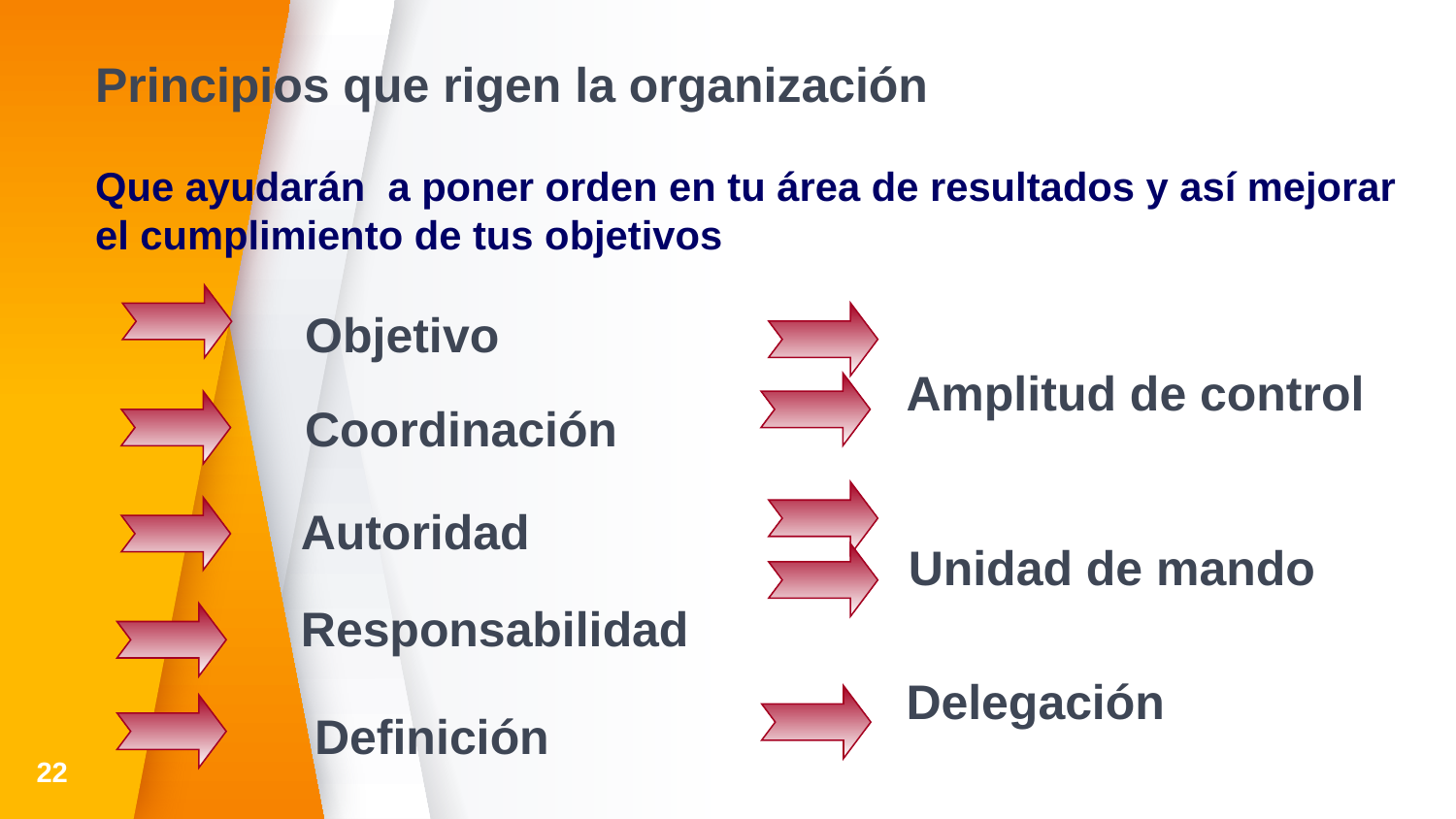

Principios que rigen la organización

Que ayudarán  a poner orden en tu área de resultados y así mejorar el cumplimiento de tus objetivos

Objetivo

Amplitud de control

Coordinación

Autoridad

Unidad de mando

Responsabilidad

Delegación

Definición
22